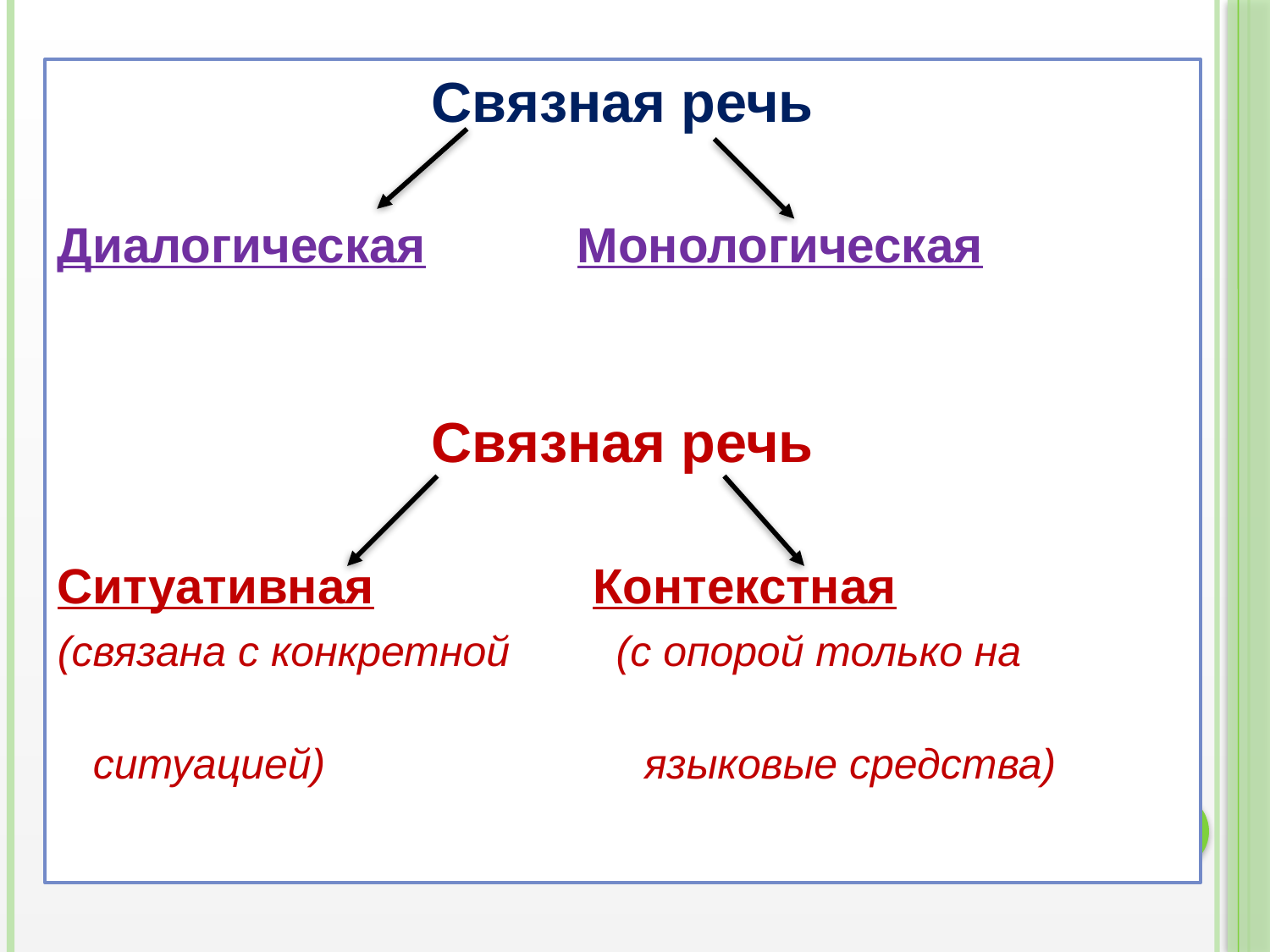

Связная речь

Диалогическая           Монологическая

Связная речь

Ситуативная                  Контекстная
(связана с конкретной         (с опорой только на
   ситуацией)                           языковые средства)